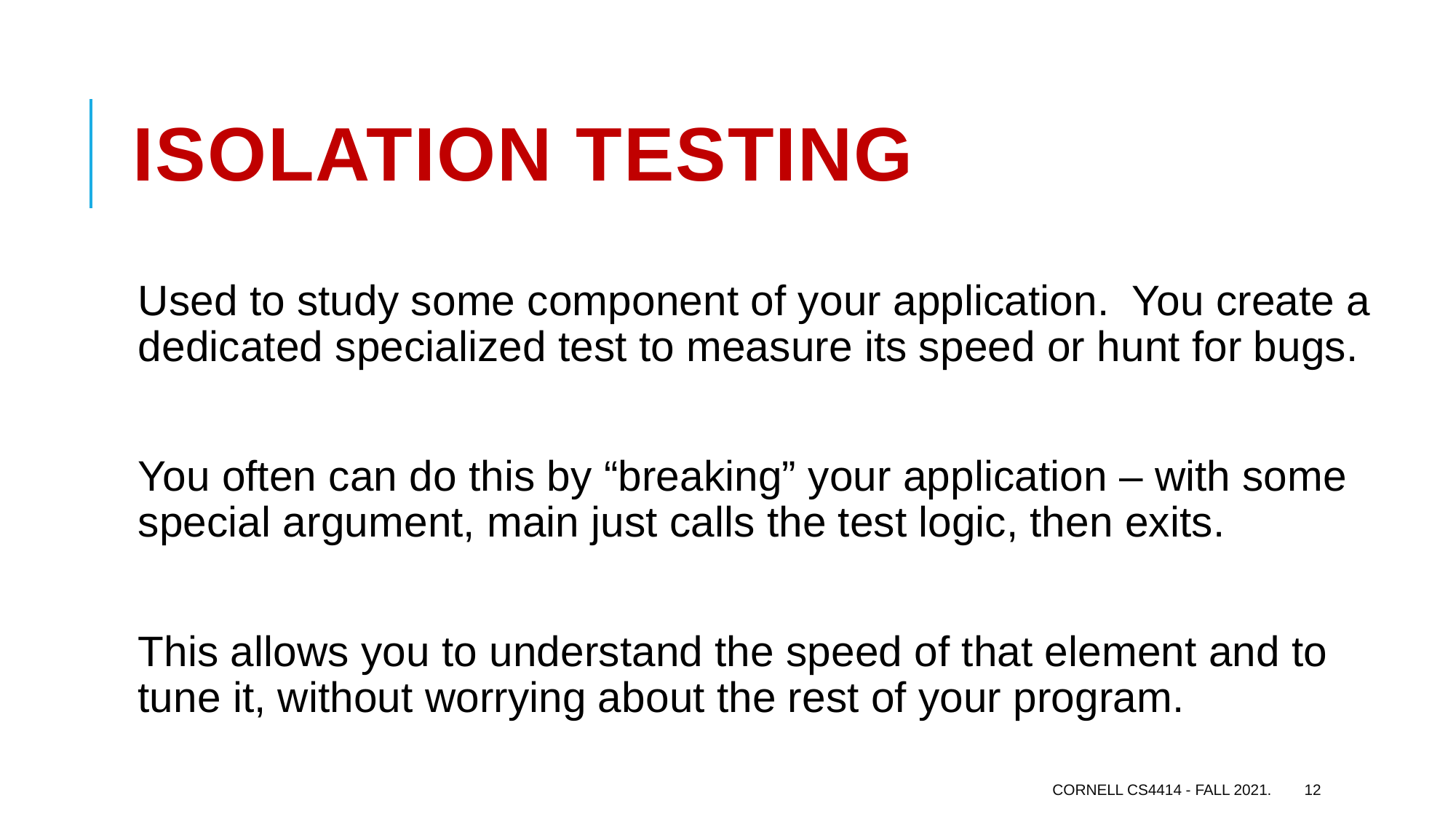

# Isolation Testing
Used to study some component of your application.  You create a dedicated specialized test to measure its speed or hunt for bugs.

You often can do this by “breaking” your application – with some special argument, main just calls the test logic, then exits.

This allows you to understand the speed of that element and to tune it, without worrying about the rest of your program.
Cornell CS4414 - Fall 2021.
12